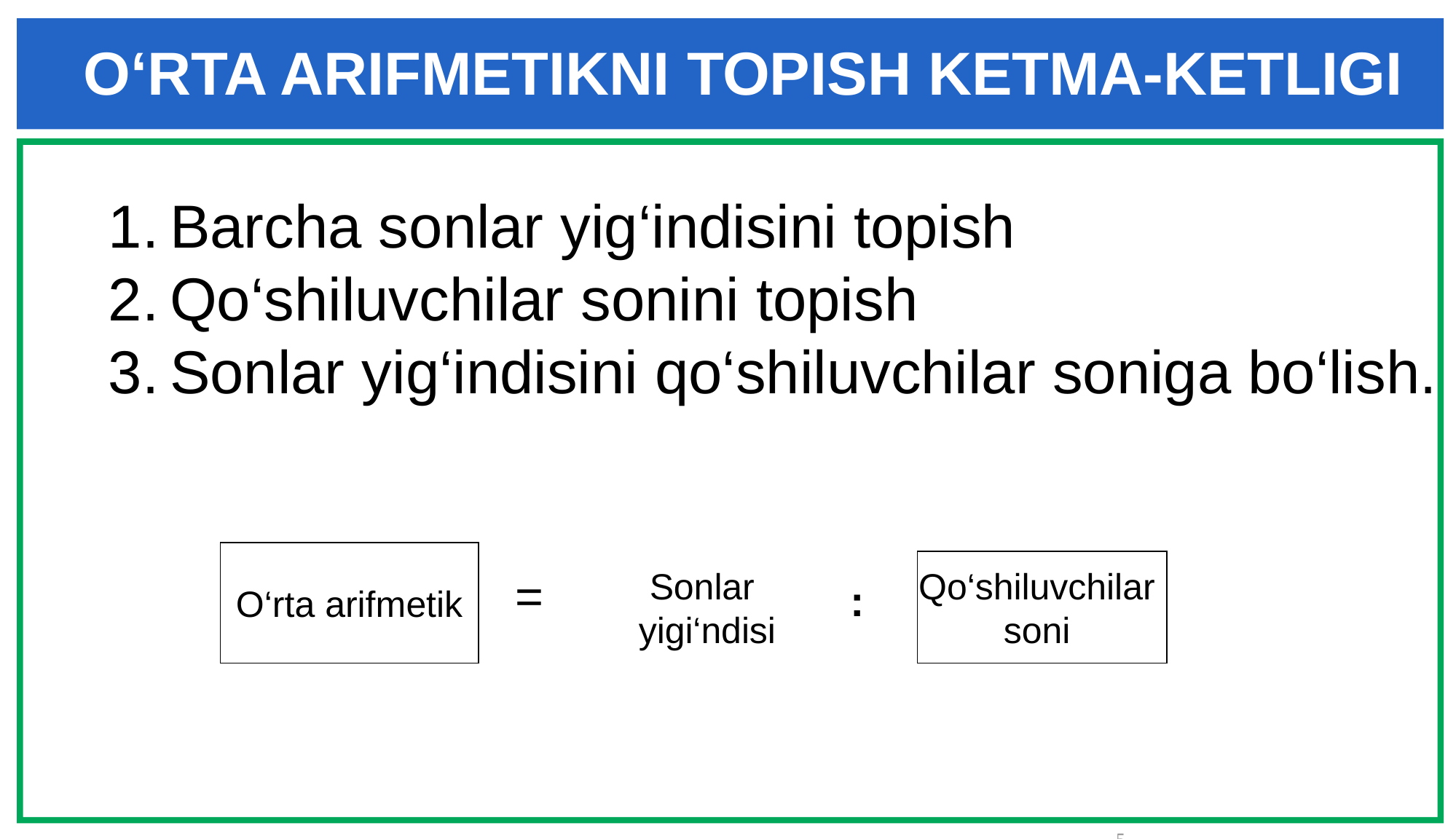

O‘RTA ARIFMETIKNI TOPISH KETMA-KETLIGI
Barcha sonlar yig‘indisini topish
Qo‘shiluvchilar sonini topish
Sonlar yig‘indisini qo‘shiluvchilar soniga bo‘lish.

O‘rta arifmetik
Sonlar
 yigi‘ndisi
Qo‘shiluvchilar
soni
=
:
5